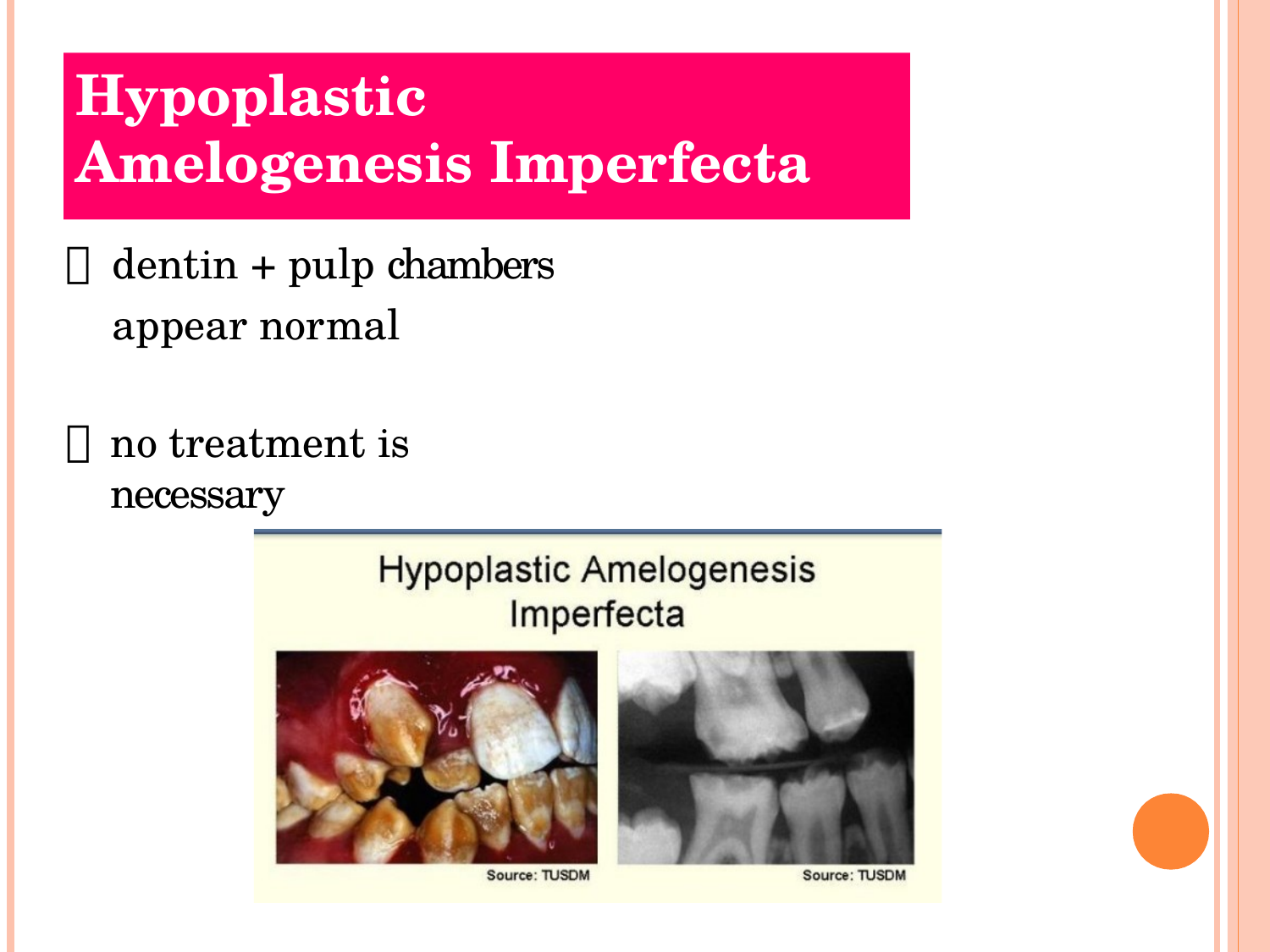

# Hypoplastic  Amelogenesis Imperfecta
dentin + pulp chambers  appear normal

no treatment is necessary